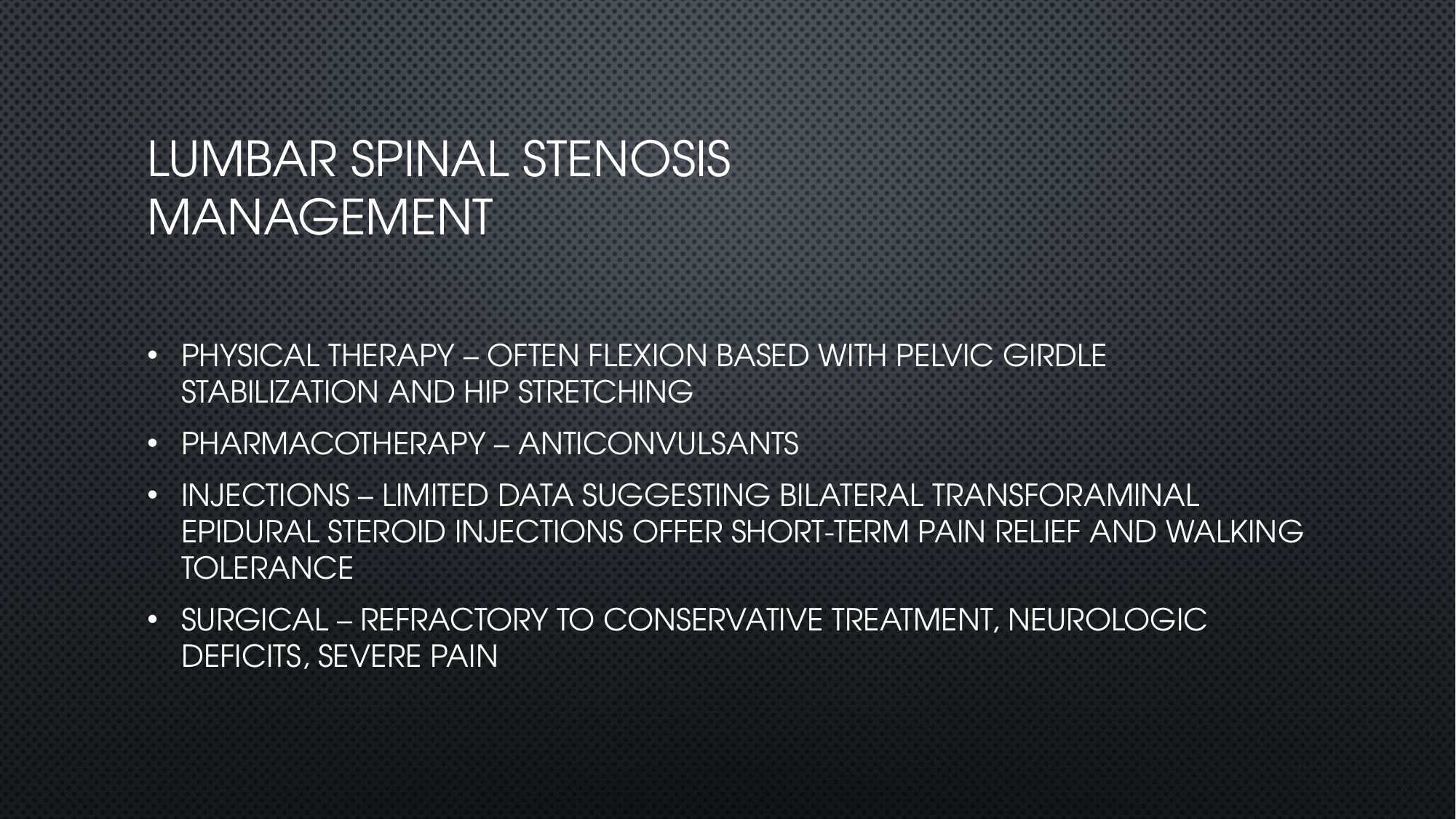

# Lumbar spinal stenosis Management
Physical therapy – often flexion based with pelvic girdle stabilization and hip stretching
Pharmacotherapy – anticonvulsants
Injections – limited data suggesting bilateral transforaminal epidural steroid injections offer short-term pain relief and walking tolerance
Surgical – refractory to conservative treatment, neurologic deficits, severe pain